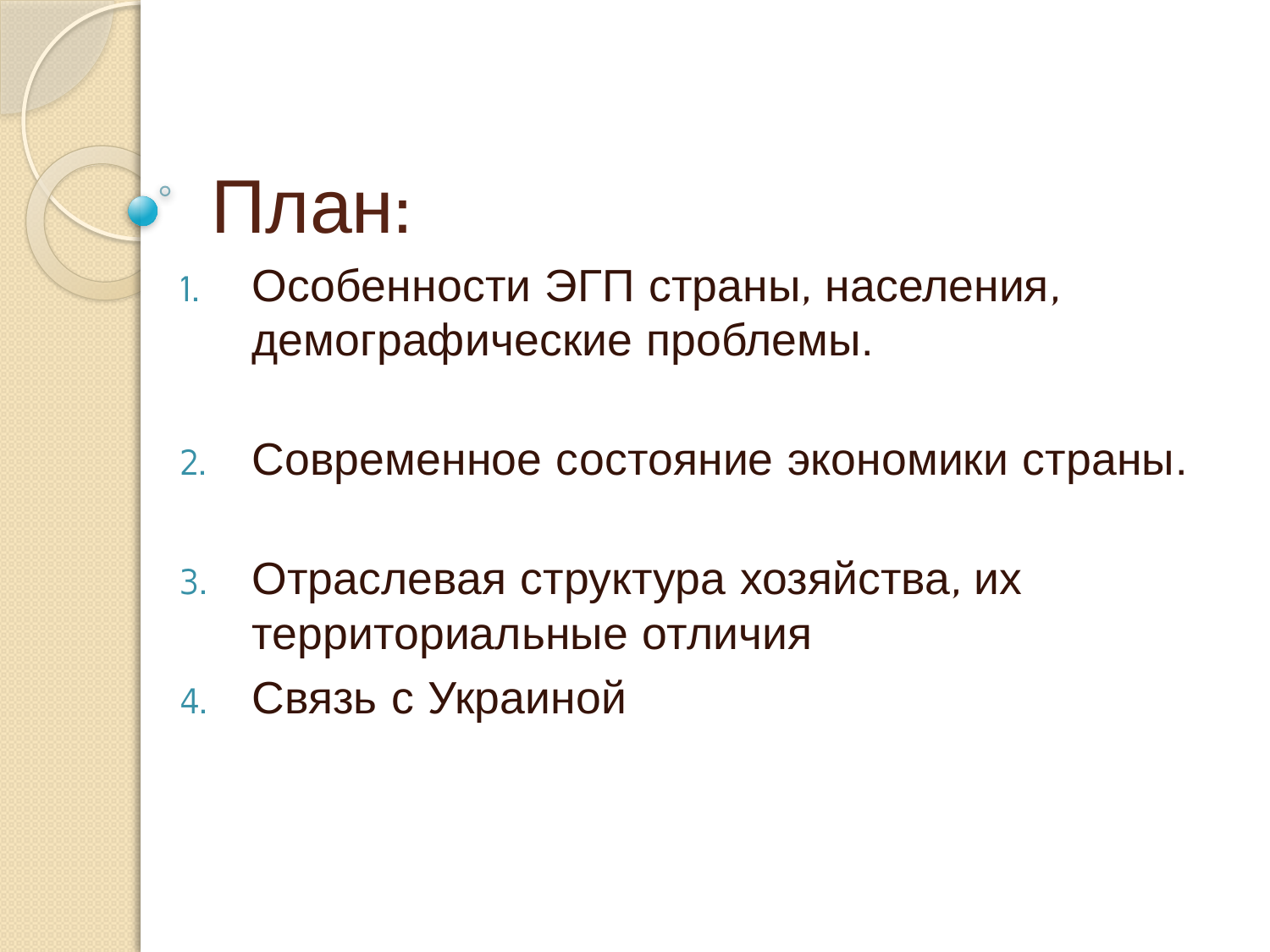

# План:
Особенности ЭГП страны, населения, демографические проблемы.
Современное состояние экономики страны.
Отраслевая структура хозяйства, их территориальные отличия
Связь с Украиной